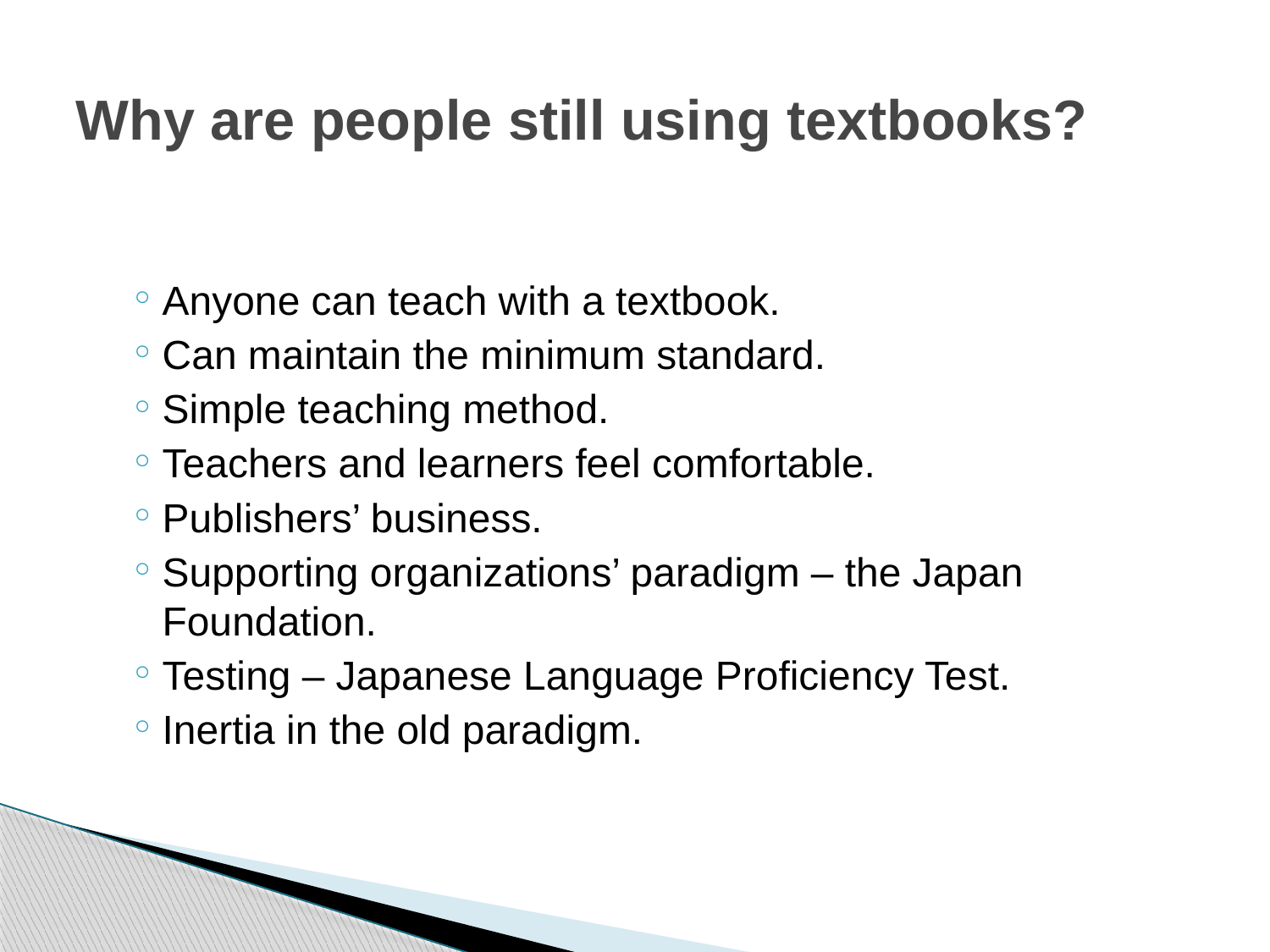

# Why are people still using textbooks?

Anyone can teach with a textbook.
Can maintain the minimum standard.
Simple teaching method.
Teachers and learners feel comfortable.
Publishers’ business.
Supporting organizations’ paradigm – the Japan Foundation.
Testing – Japanese Language Proficiency Test.
Inertia in the old paradigm.